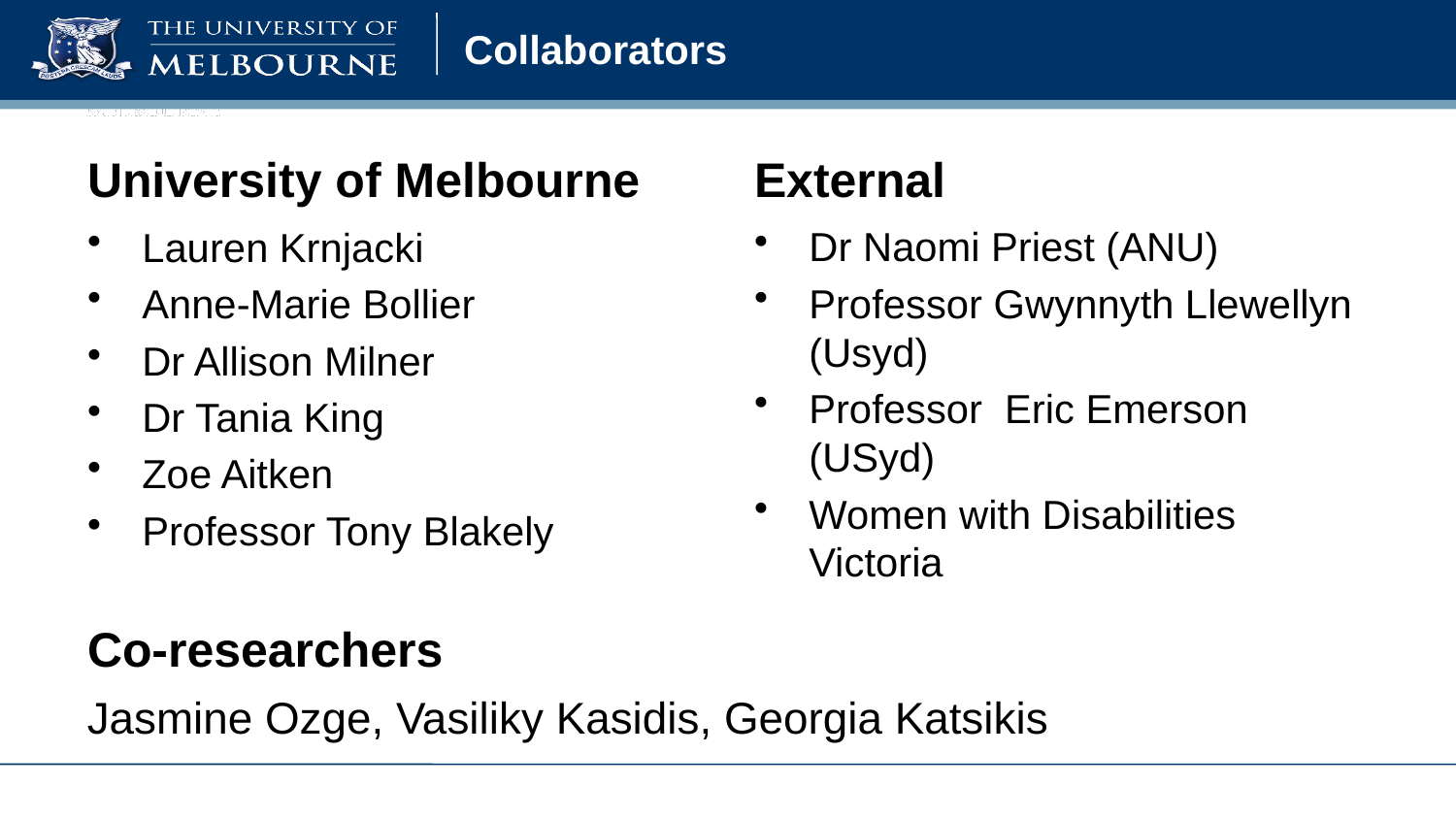

# Collaborators
External
University of Melbourne
Dr Naomi Priest (ANU)
Professor Gwynnyth Llewellyn (Usyd)
Professor  Eric Emerson (USyd)
Women with Disabilities Victoria
Lauren Krnjacki
Anne-Marie Bollier
Dr Allison Milner
Dr Tania King
Zoe Aitken
Professor Tony Blakely
Co-researchers
Jasmine Ozge, Vasiliky Kasidis, Georgia Katsikis